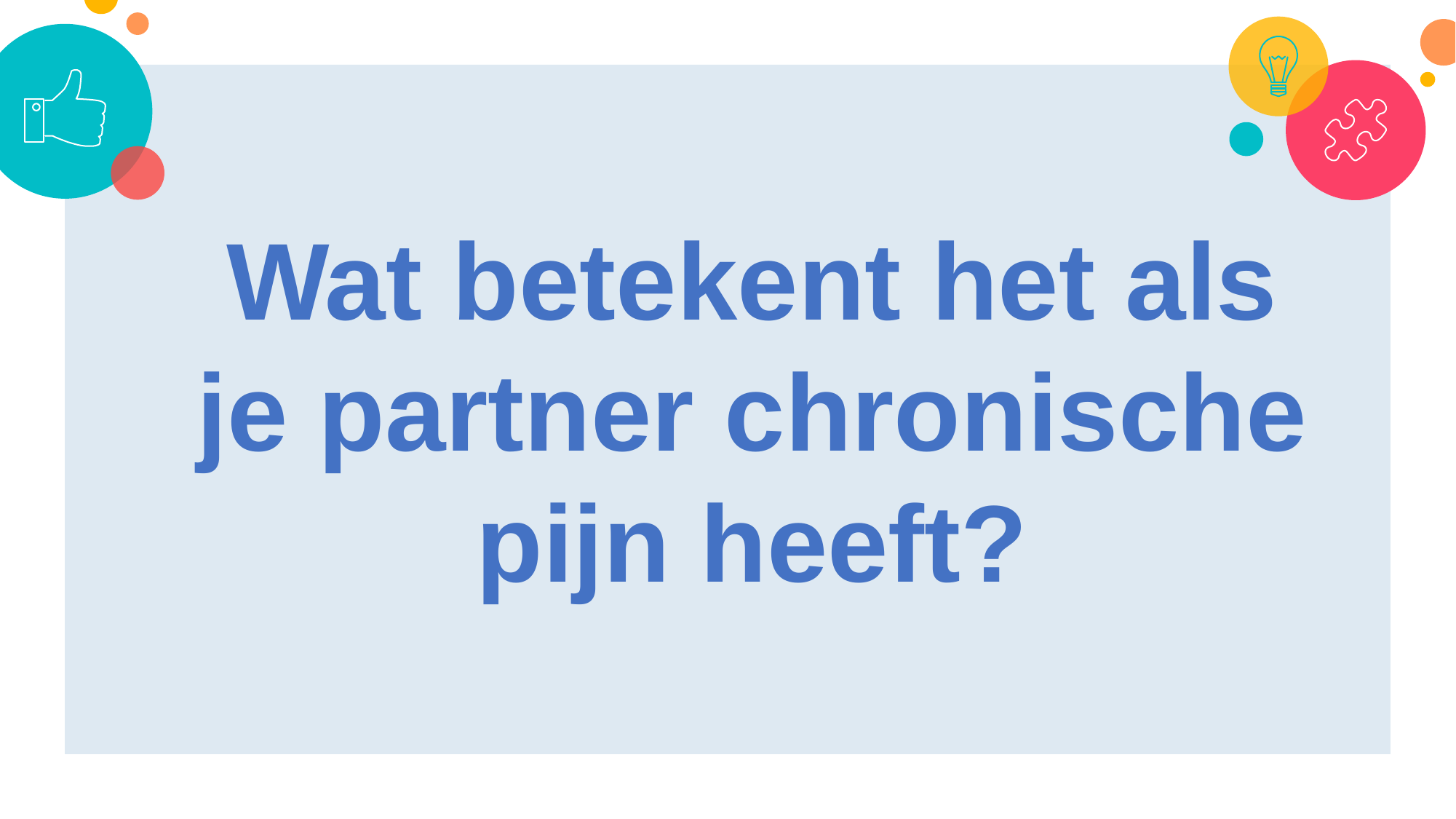

Wat betekent het als je partner chronische pijn heeft?
5